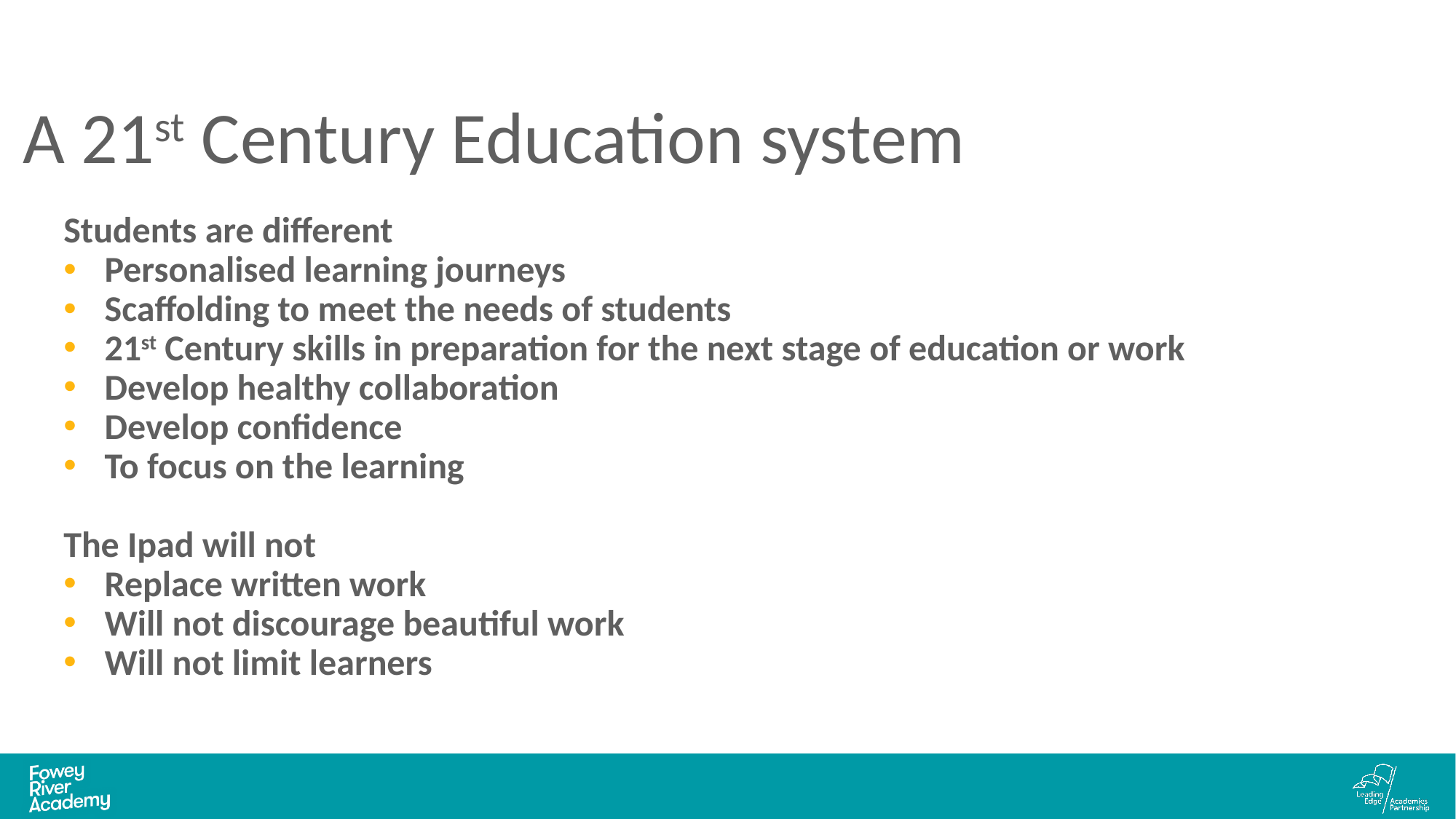

# A 21st Century Education system
Students are different
Personalised learning journeys
Scaffolding to meet the needs of students
21st Century skills in preparation for the next stage of education or work
Develop healthy collaboration
Develop confidence
To focus on the learning

The Ipad will not
Replace written work
Will not discourage beautiful work
Will not limit learners